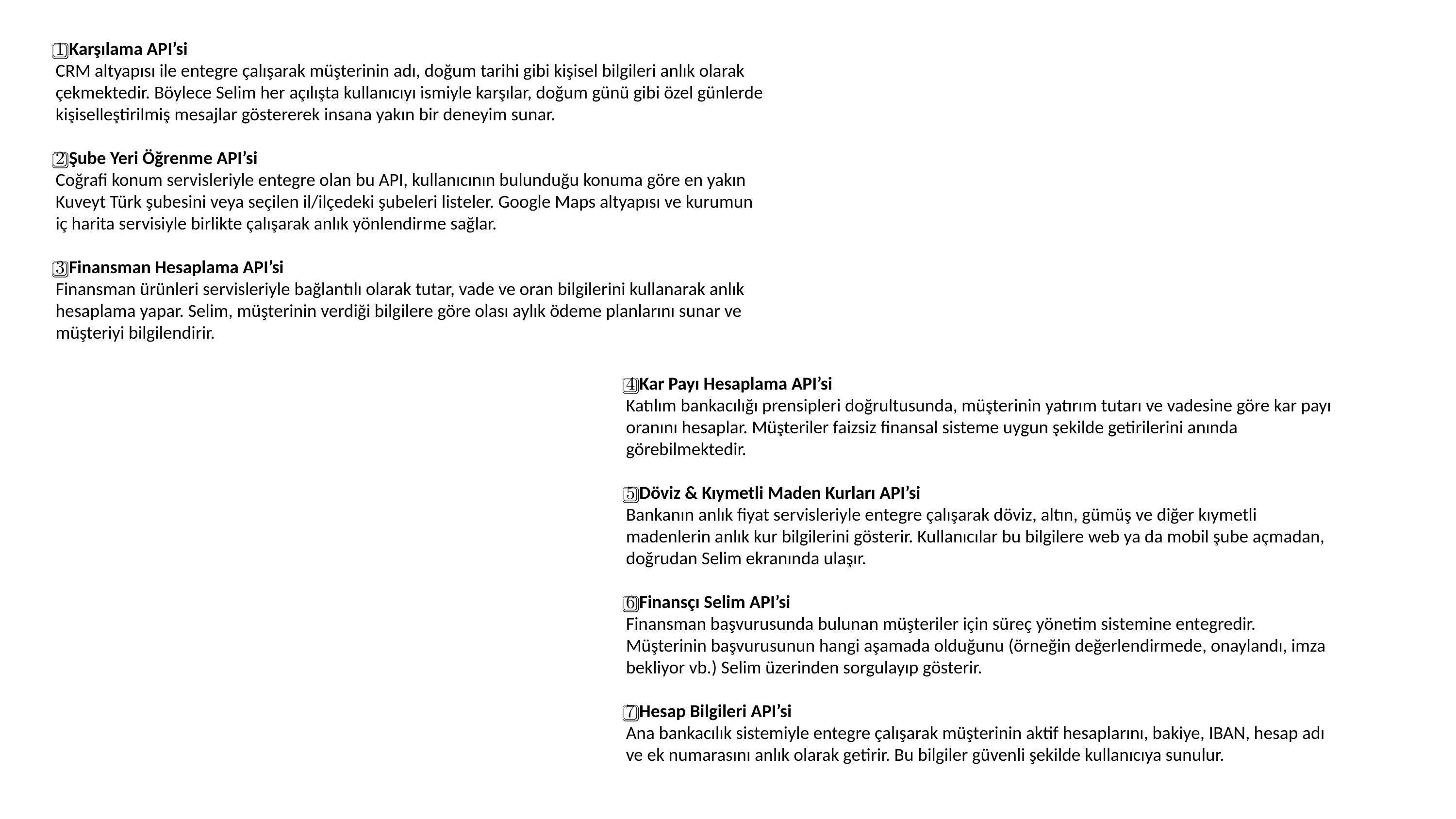

1️⃣ Karşılama API’si
CRM altyapısı ile entegre çalışarak müşterinin adı, doğum tarihi gibi kişisel bilgileri anlık olarak çekmektedir. Böylece Selim her açılışta kullanıcıyı ismiyle karşılar, doğum günü gibi özel günlerde kişiselleştirilmiş mesajlar göstererek insana yakın bir deneyim sunar.
2️⃣ Şube Yeri Öğrenme API’si
Coğrafi konum servisleriyle entegre olan bu API, kullanıcının bulunduğu konuma göre en yakın Kuveyt Türk şubesini veya seçilen il/ilçedeki şubeleri listeler. Google Maps altyapısı ve kurumun iç harita servisiyle birlikte çalışarak anlık yönlendirme sağlar.
3️⃣ Finansman Hesaplama API’si
Finansman ürünleri servisleriyle bağlantılı olarak tutar, vade ve oran bilgilerini kullanarak anlık hesaplama yapar. Selim, müşterinin verdiği bilgilere göre olası aylık ödeme planlarını sunar ve müşteriyi bilgilendirir.
4️⃣ Kar Payı Hesaplama API’si
Katılım bankacılığı prensipleri doğrultusunda, müşterinin yatırım tutarı ve vadesine göre kar payı oranını hesaplar. Müşteriler faizsiz finansal sisteme uygun şekilde getirilerini anında görebilmektedir.
5️⃣ Döviz & Kıymetli Maden Kurları API’si
Bankanın anlık fiyat servisleriyle entegre çalışarak döviz, altın, gümüş ve diğer kıymetli madenlerin anlık kur bilgilerini gösterir. Kullanıcılar bu bilgilere web ya da mobil şube açmadan, doğrudan Selim ekranında ulaşır.
6️⃣ Finansçı Selim API’si
Finansman başvurusunda bulunan müşteriler için süreç yönetim sistemine entegredir. Müşterinin başvurusunun hangi aşamada olduğunu (örneğin değerlendirmede, onaylandı, imza bekliyor vb.) Selim üzerinden sorgulayıp gösterir.
7️⃣ Hesap Bilgileri API’si
Ana bankacılık sistemiyle entegre çalışarak müşterinin aktif hesaplarını, bakiye, IBAN, hesap adı ve ek numarasını anlık olarak getirir. Bu bilgiler güvenli şekilde kullanıcıya sunulur.